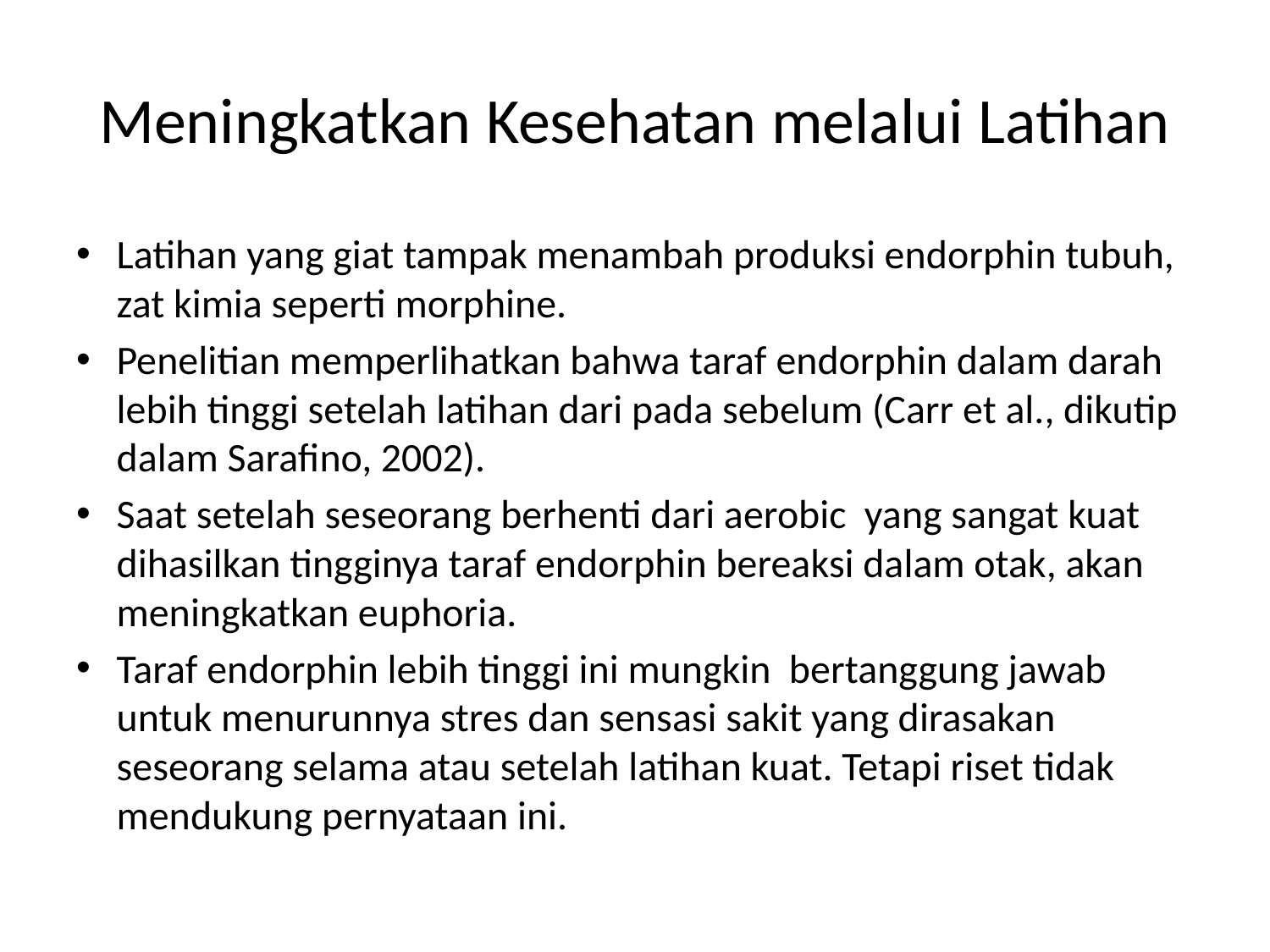

# Meningkatkan Kesehatan melalui Latihan
Latihan yang giat tampak menambah produksi endorphin tubuh, zat kimia seperti morphine.
Penelitian memperlihatkan bahwa taraf endorphin dalam darah lebih tinggi setelah latihan dari pada sebelum (Carr et al., dikutip dalam Sarafino, 2002).
Saat setelah seseorang berhenti dari aerobic  yang sangat kuat dihasilkan tingginya taraf endorphin bereaksi dalam otak, akan meningkatkan euphoria.
Taraf endorphin lebih tinggi ini mungkin  bertanggung jawab untuk menurunnya stres dan sensasi sakit yang dirasakan seseorang selama atau setelah latihan kuat. Tetapi riset tidak mendukung pernyataan ini.